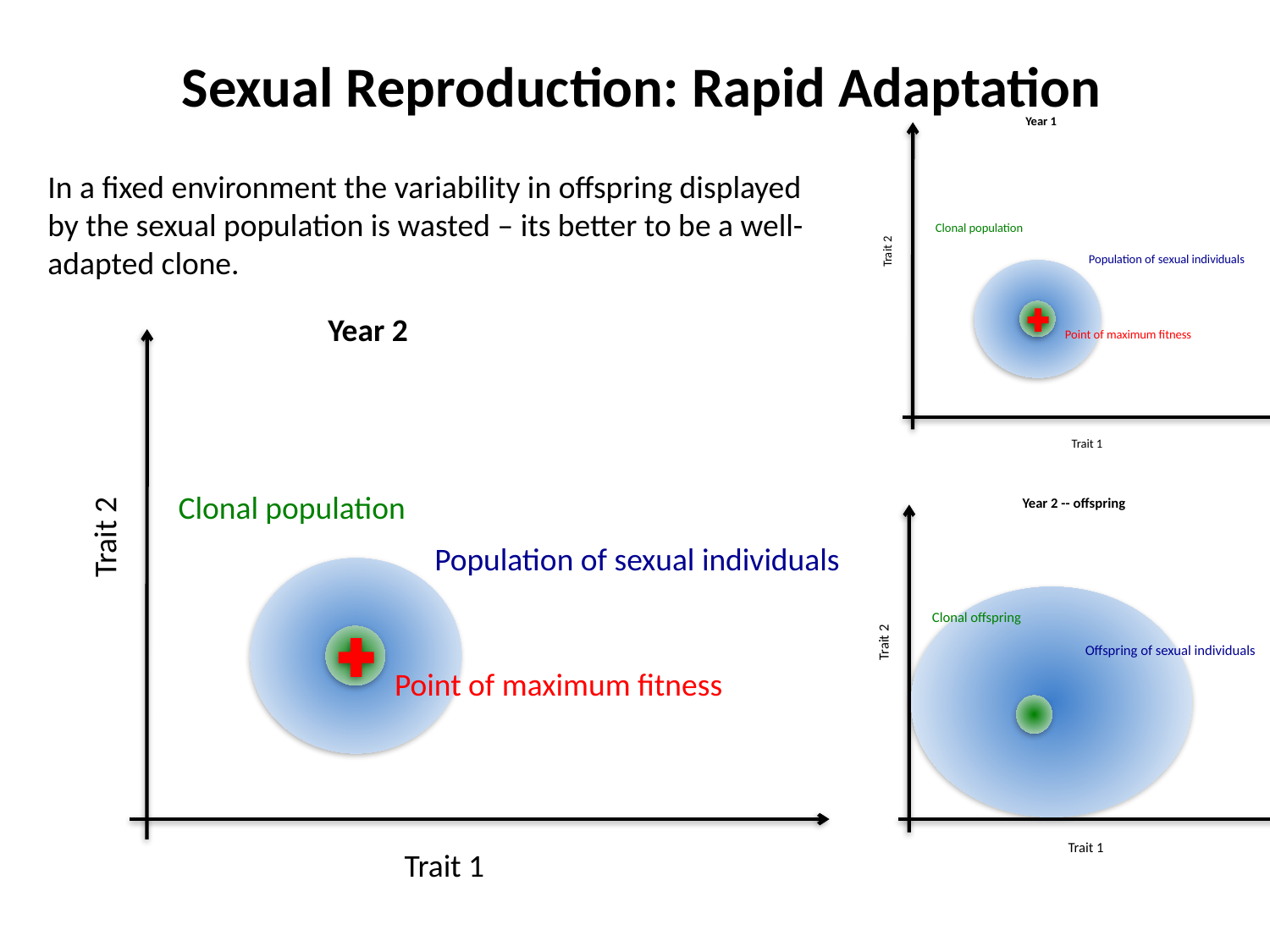

Sexual Reproduction: Rapid Adaptation
Year 1
Clonal population
Trait 2
Population of sexual individuals

Point of maximum fitness
Trait 1
In a fixed environment the variability in offspring displayed by the sexual population is wasted – its better to be a well-adapted clone.
Year 2
Clonal population
Trait 2
Population of sexual individuals

Point of maximum fitness
Trait 1
Year 2 -- offspring

Clonal offspring
Trait 2
Offspring of sexual individuals

Trait 1